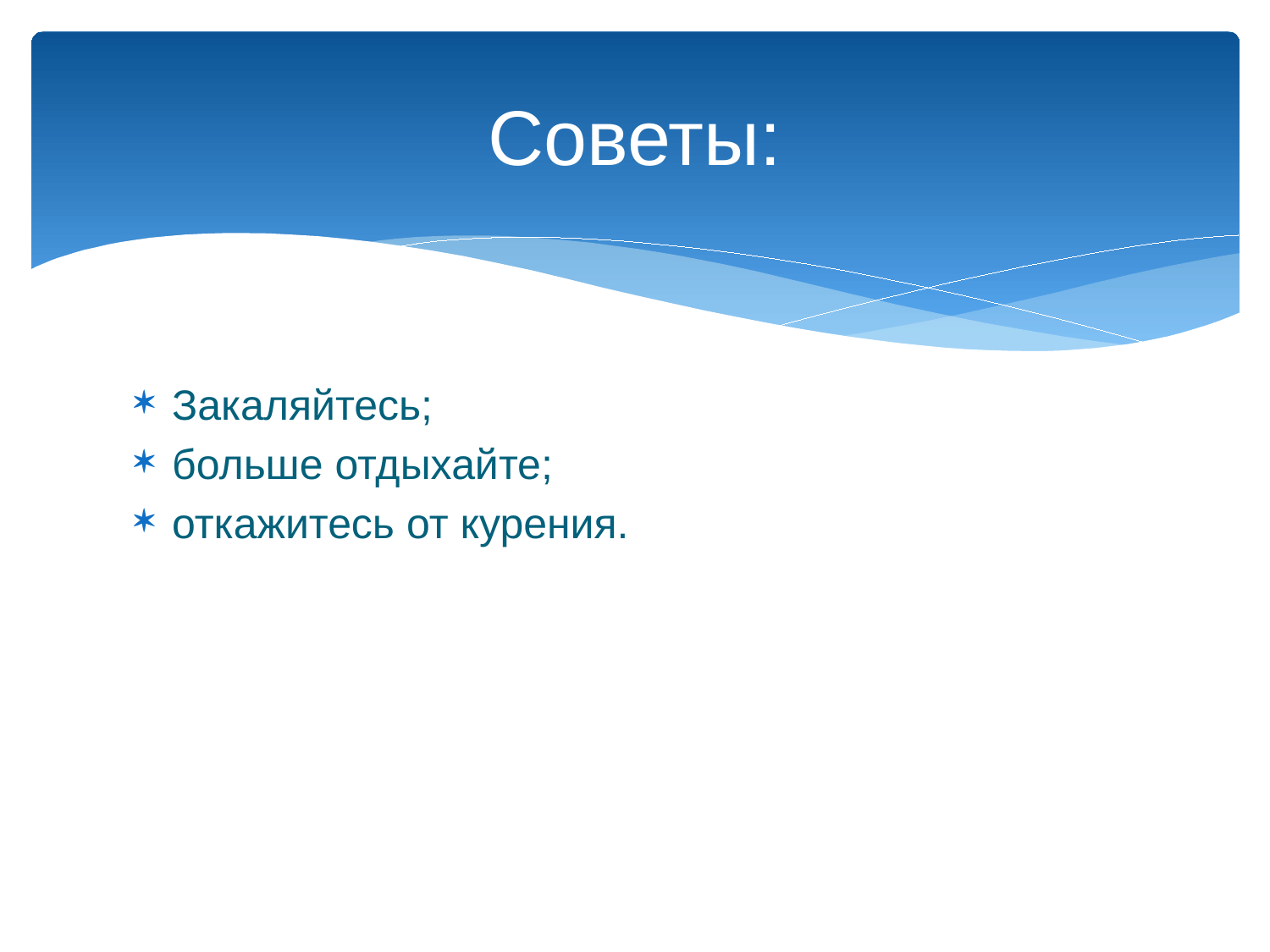

# Советы:
Закаляйтесь;
больше отдыхайте;
откажитесь от курения.